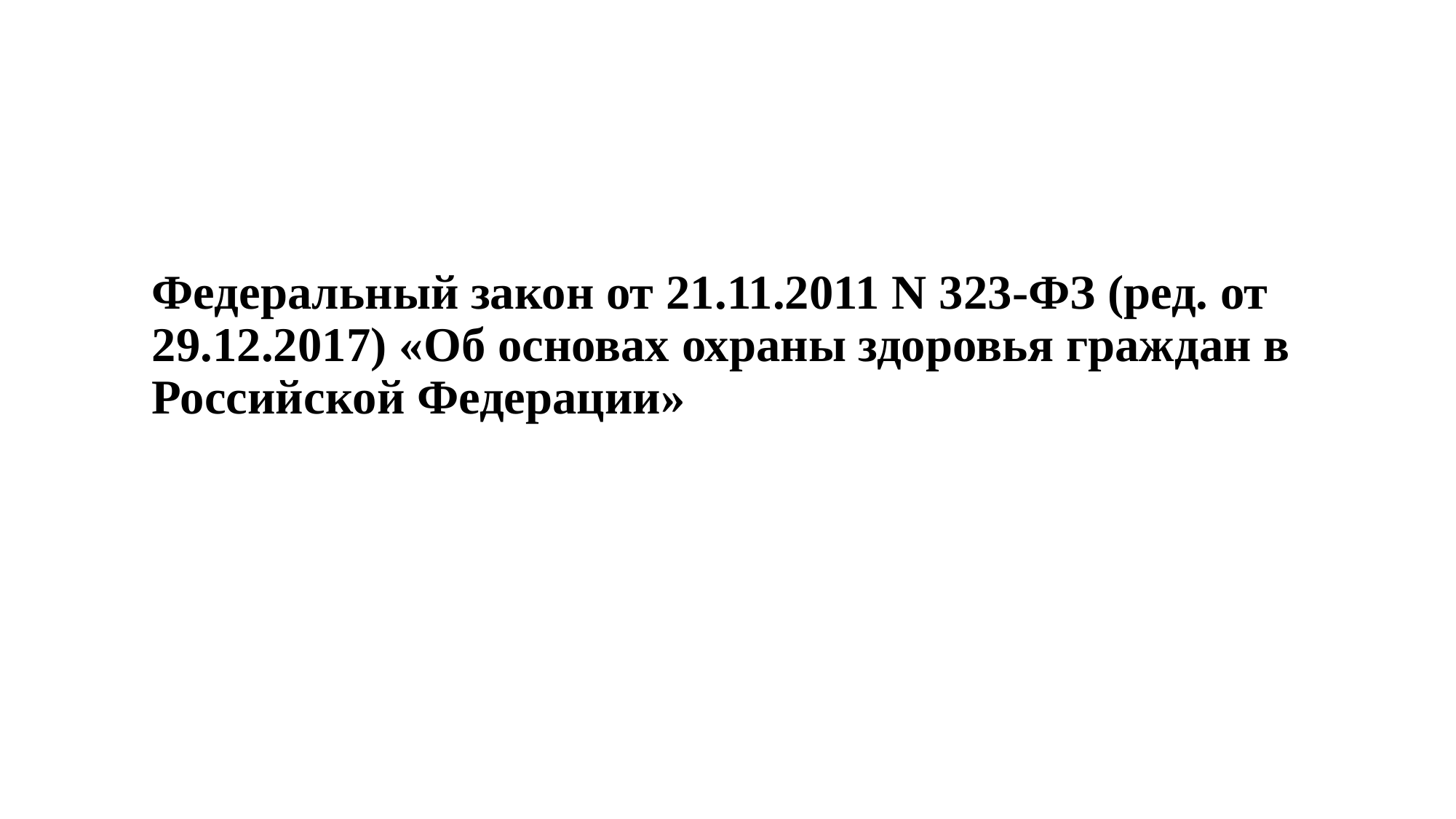

# Федеральный закон от 21.11.2011 N 323-ФЗ (ред. от 29.12.2017) «Об основах охраны здоровья граждан в Российской Федерации»